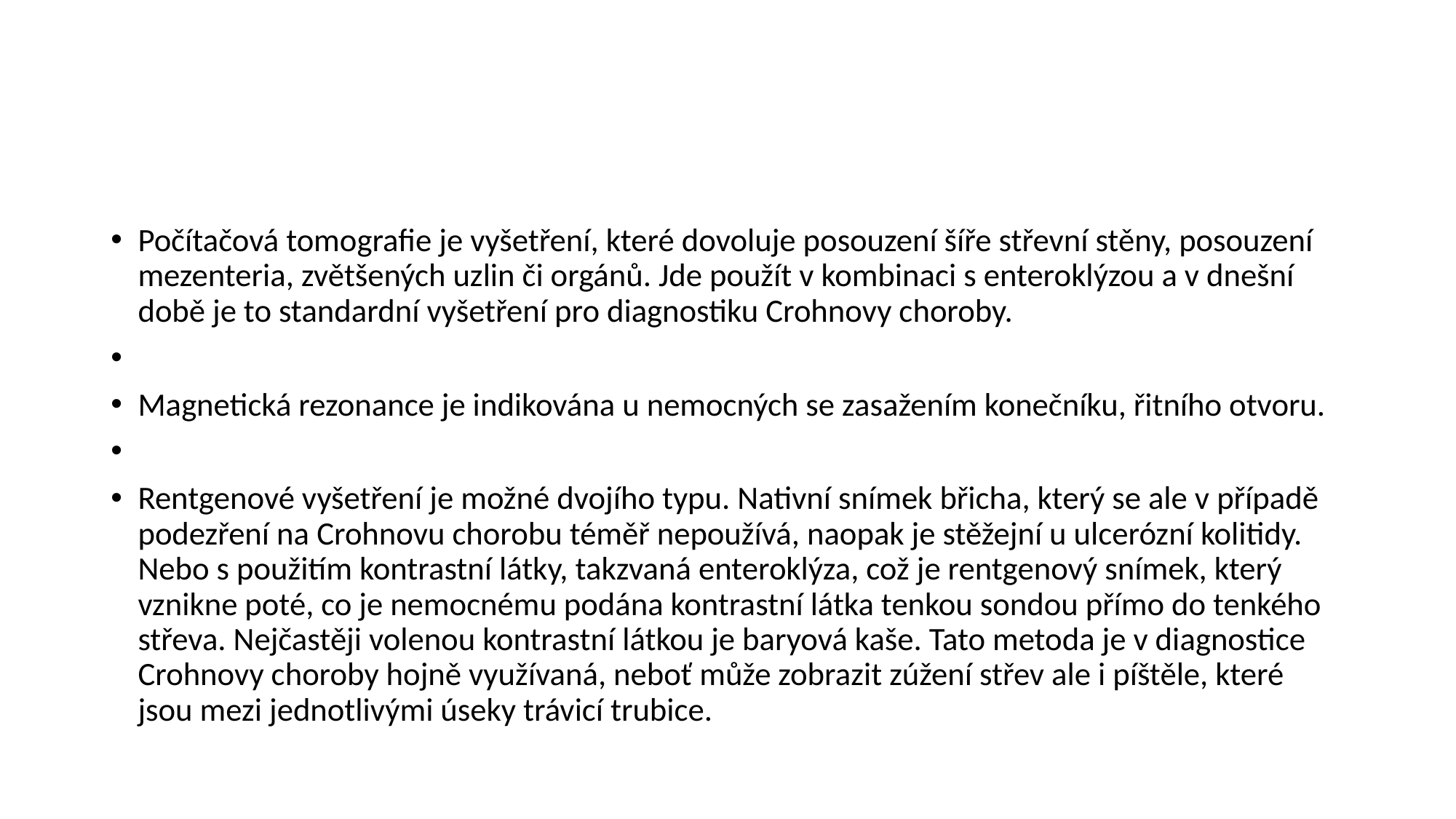

#
Počítačová tomografie je vyšetření, které dovoluje posouzení šíře střevní stěny, posouzení mezenteria, zvětšených uzlin či orgánů. Jde použít v kombinaci s enteroklýzou a v dnešní době je to standardní vyšetření pro diagnostiku Crohnovy choroby.

Magnetická rezonance je indikována u nemocných se zasažením konečníku, řitního otvoru.

Rentgenové vyšetření je možné dvojího typu. Nativní snímek břicha, který se ale v případě podezření na Crohnovu chorobu téměř nepoužívá, naopak je stěžejní u ulcerózní kolitidy. Nebo s použitím kontrastní látky, takzvaná enteroklýza, což je rentgenový snímek, který vznikne poté, co je nemocnému podána kontrastní látka tenkou sondou přímo do tenkého střeva. Nejčastěji volenou kontrastní látkou je baryová kaše. Tato metoda je v diagnostice Crohnovy choroby hojně využívaná, neboť může zobrazit zúžení střev ale i píštěle, které jsou mezi jednotlivými úseky trávicí trubice.